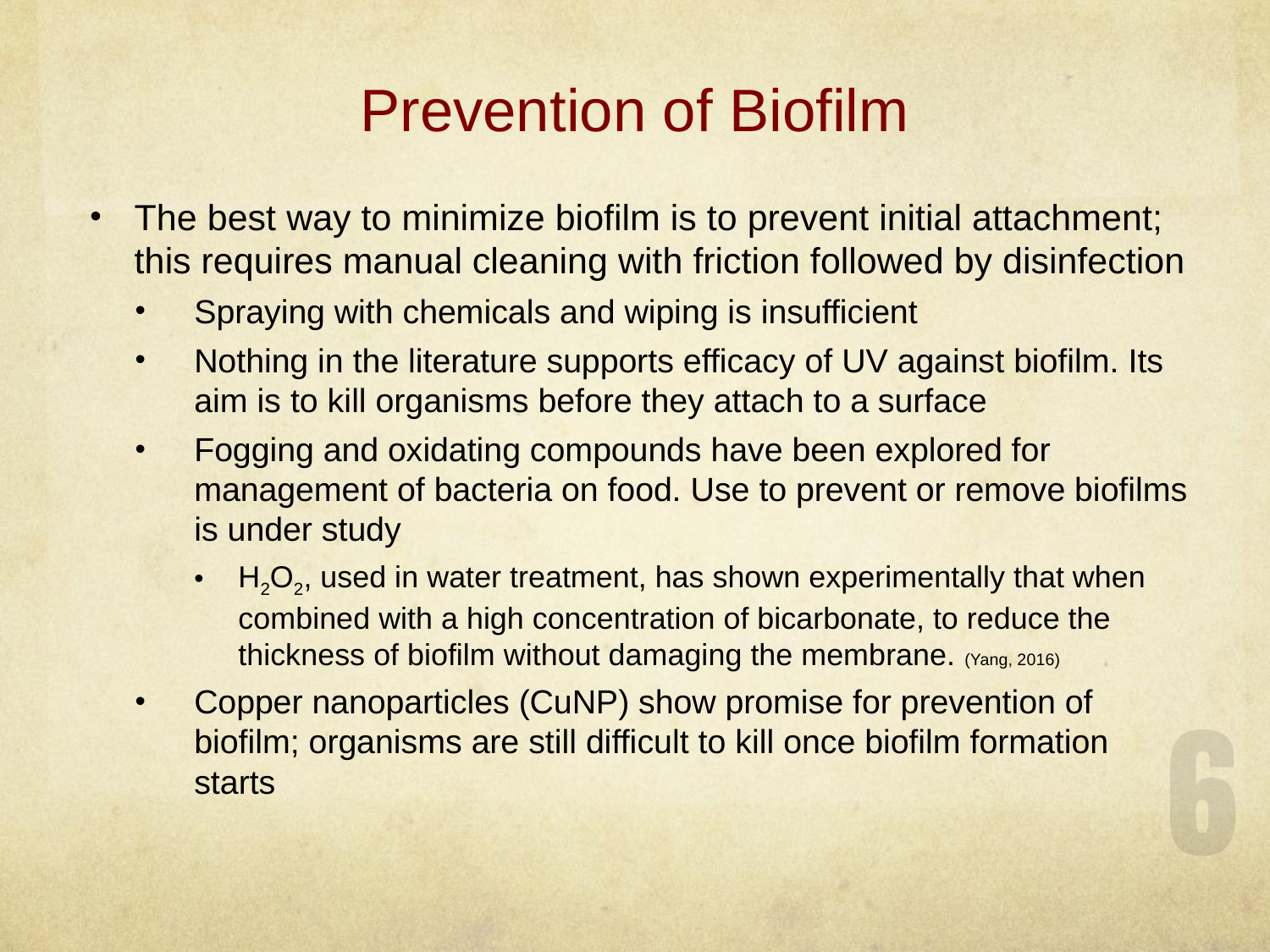

# Prevention of Biofilm
The best way to minimize biofilm is to prevent initial attachment; this requires manual cleaning with friction followed by disinfection
Spraying with chemicals and wiping is insufficient
Nothing in the literature supports efficacy of UV against biofilm. Its aim is to kill organisms before they attach to a surface
Fogging and oxidating compounds have been explored for management of bacteria on food. Use to prevent or remove biofilms is under study
H2O2, used in water treatment, has shown experimentally that when combined with a high concentration of bicarbonate, to reduce the thickness of biofilm without damaging the membrane. (Yang, 2016)
Copper nanoparticles (CuNP) show promise for prevention of biofilm; organisms are still difficult to kill once biofilm formation starts

6